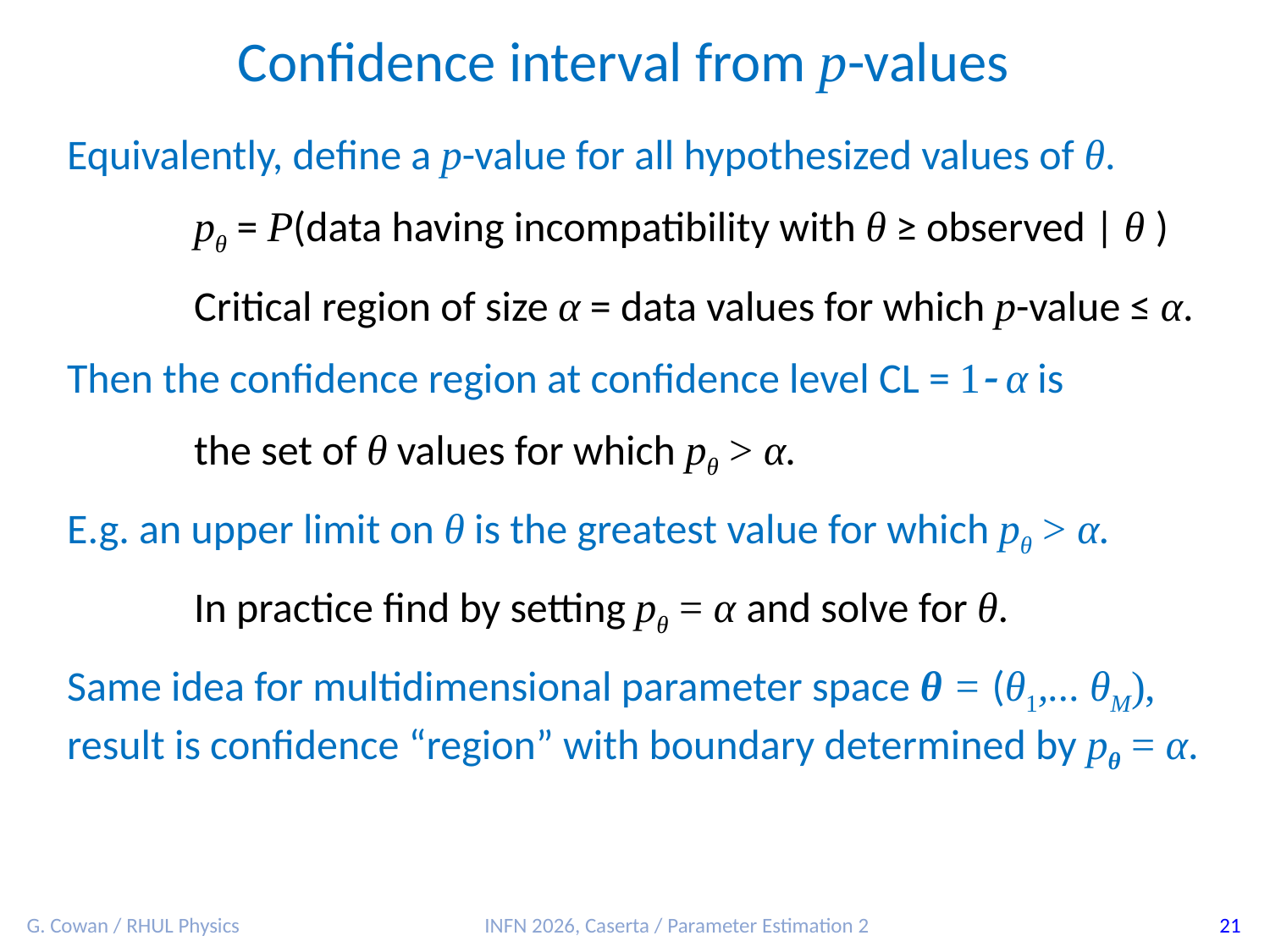

Confidence interval from p-values
Equivalently, define a p-value for all hypothesized values of θ.
	pθ = P(data having incompatibility with θ ≥ observed | θ )
	Critical region of size α = data values for which p-value ≤ α.
Then the confidence region at confidence level CL = 1− α is
	the set of θ values for which pθ > α.
E.g. an upper limit on θ is the greatest value for which pθ > α.
	In practice find by setting pθ = α and solve for θ.
Same idea for multidimensional parameter space θ = (θ1,... θM), result is confidence “region” with boundary determined by pθ = α.
G. Cowan / RHUL Physics
INFN 2026, Caserta / Parameter Estimation 2
21